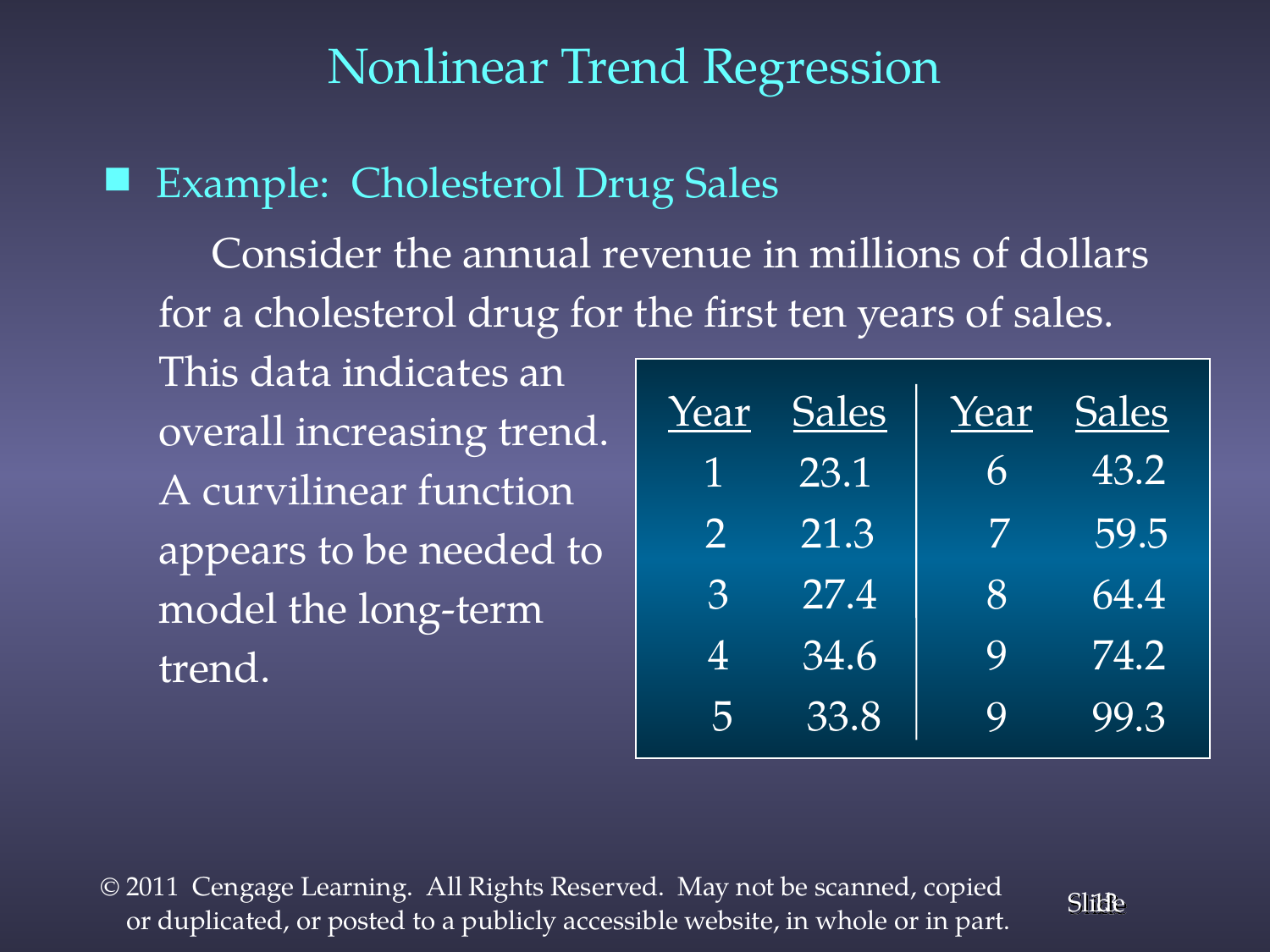

Nonlinear Trend Regression
Example:  Cholesterol Drug Sales
	      Consider the annual revenue in millions of dollars
	 for a cholesterol drug for the first ten years of sales.
	 This data indicates an
	 overall increasing trend.
	 A curvilinear function
	 appears to be needed to
	 model the long-term
	 trend.

 Year    Sales
Year    Sales

    6        43.2
     1       23.1
     2       21.3
    7        59.5
     3       27.4
    8        64.4
    4       34.6
    9        74.2
     5       33.8
    9        99.3